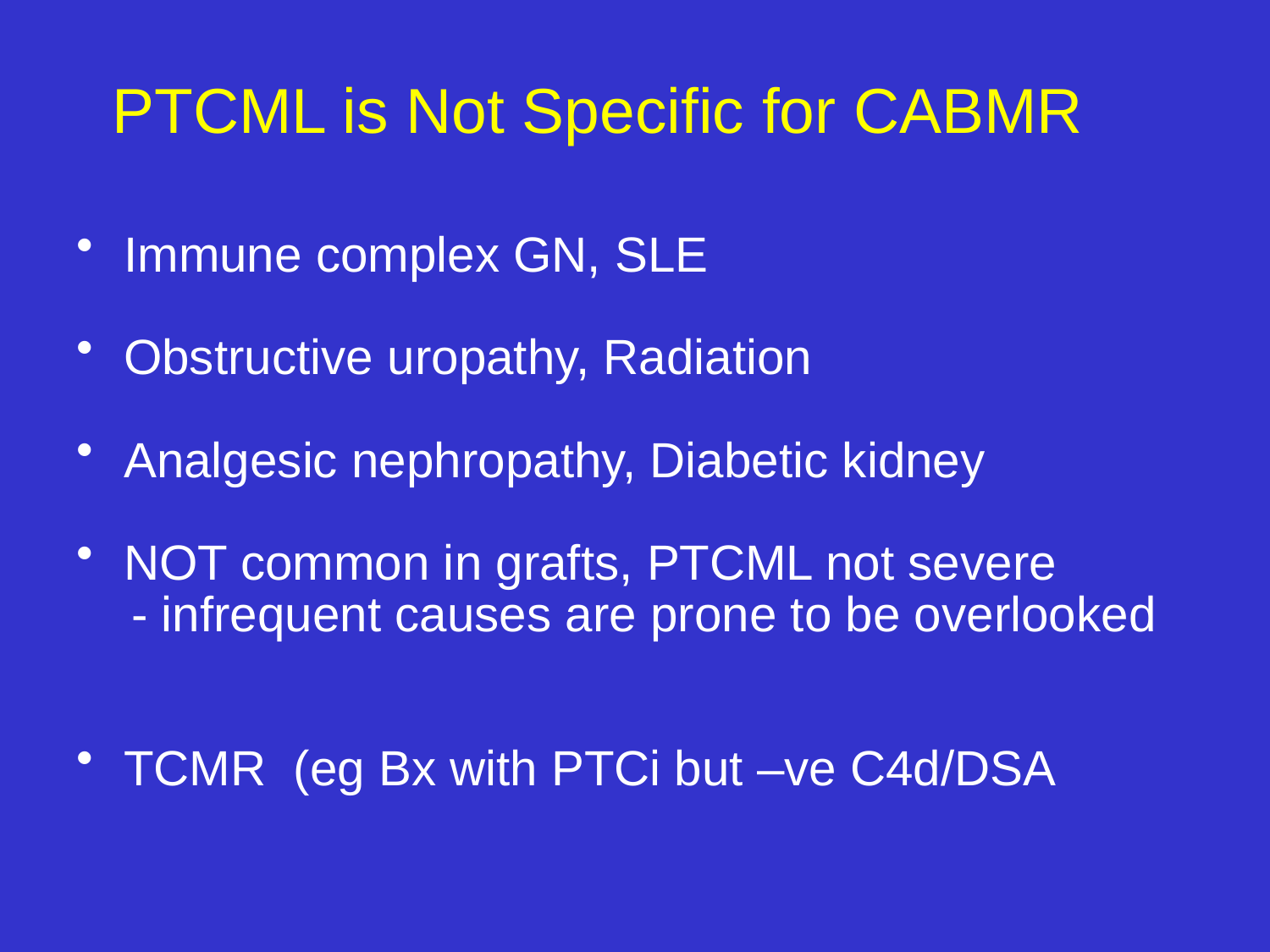

# PTCML is Not Specific for CABMR
Immune complex GN, SLE

Obstructive uropathy, Radiation

Analgesic nephropathy, Diabetic kidney

NOT common in grafts, PTCML not severe
    - infrequent causes are prone to be overlooked

TCMR  (eg Bx with PTCi but –ve C4d/DSA